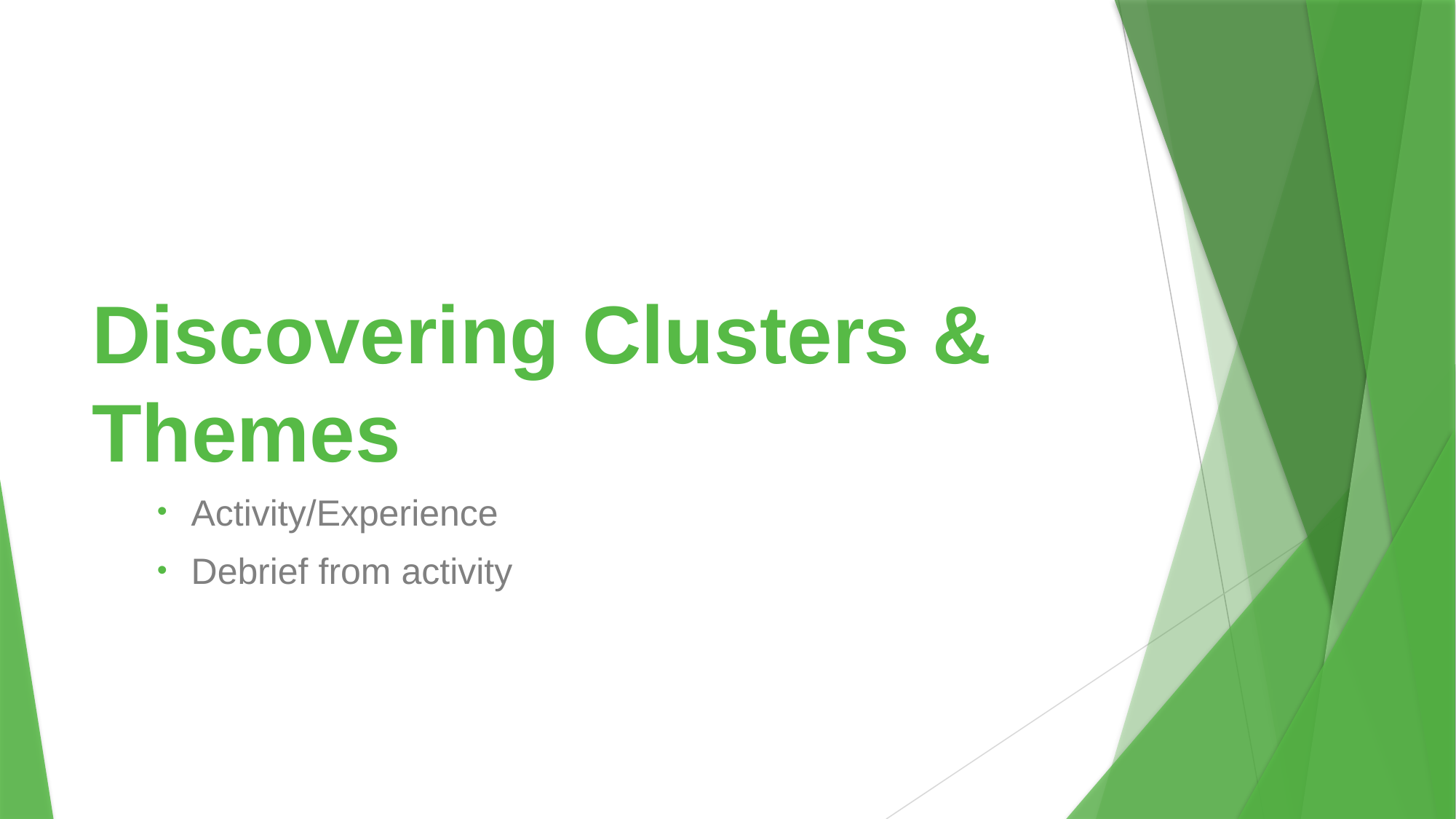

# Discovering Clusters & Themes
Activity/Experience
Debrief from activity